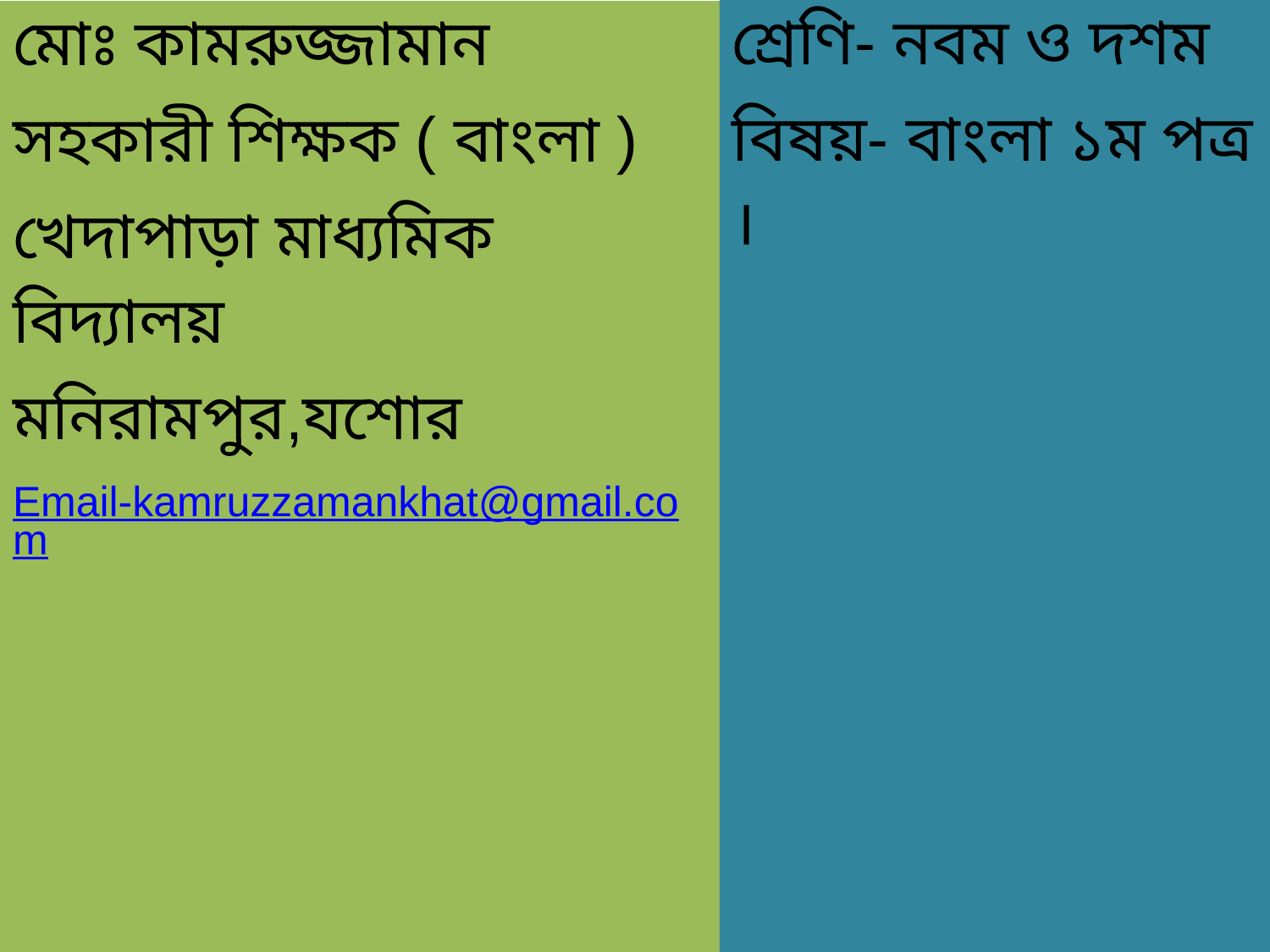

শ্রেণি- নবম ও দশম
বিষয়- বাংলা ১ম পত্র ।
মোঃ কামরুজ্জামান
সহকারী শিক্ষক ( বাংলা )
খেদাপাড়া মাধ্যমিক বিদ্যালয়
মনিরামপুর,যশোর
Email-kamruzzamankhat@gmail.com